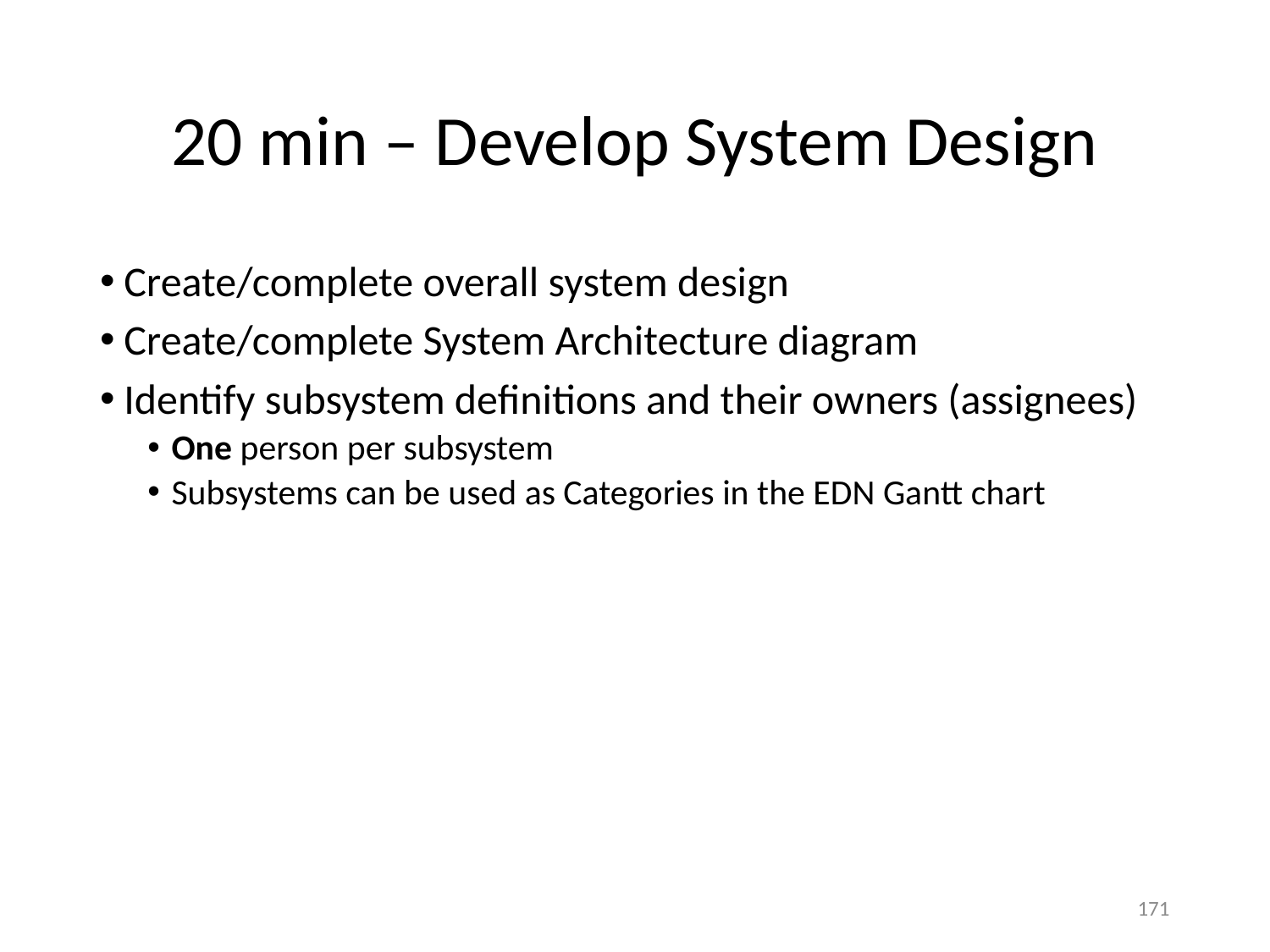

# 20 min – Develop System Design

Create/complete overall system design
Create/complete System Architecture diagram
Identify subsystem definitions and their owners (assignees)
One person per subsystem
Subsystems can be used as Categories in the EDN Gantt chart

171